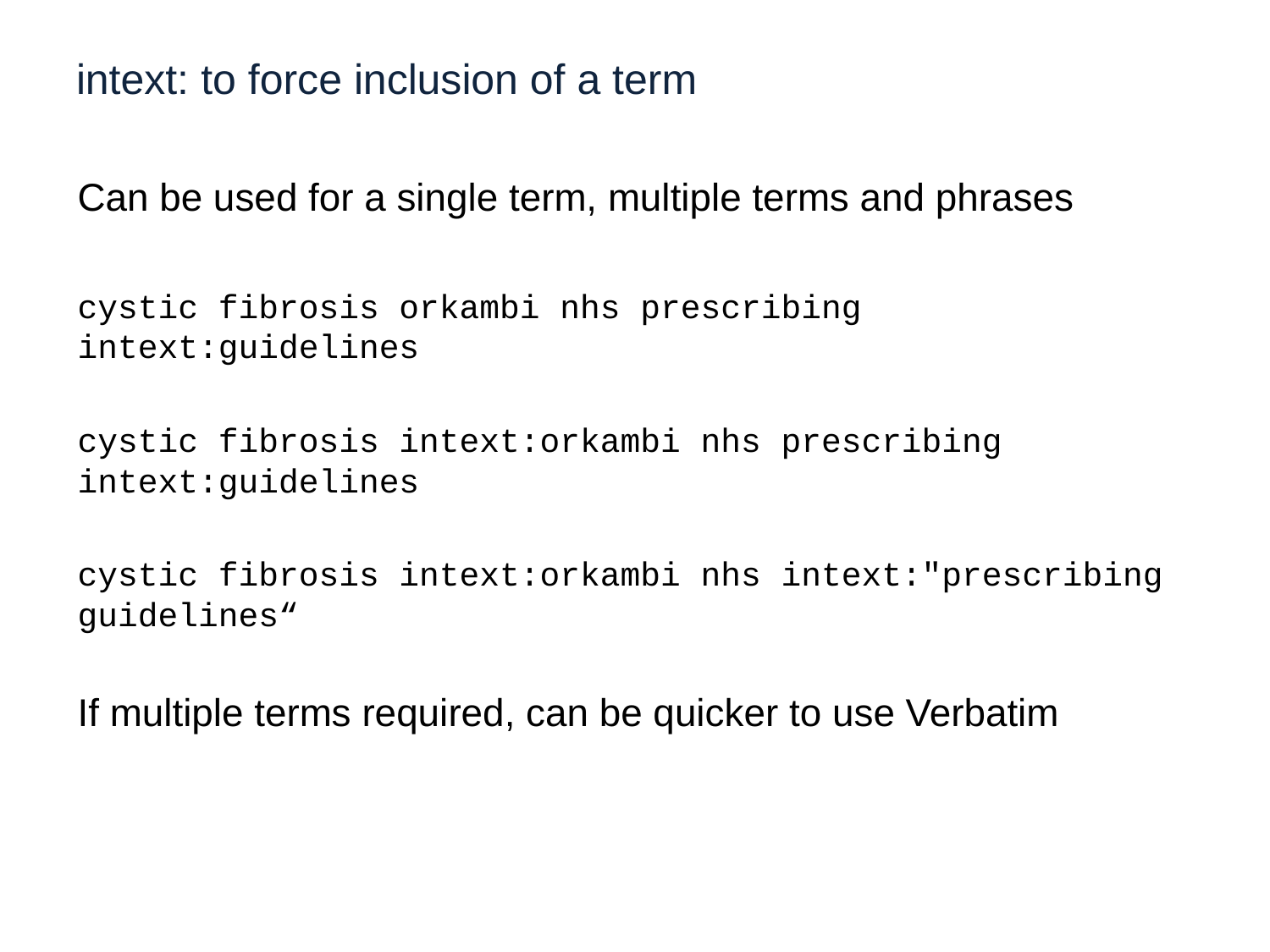

# intext: to force inclusion of a term
Can be used for a single term, multiple terms and phrases

cystic fibrosis orkambi nhs prescribing intext:guidelines

cystic fibrosis intext:orkambi nhs prescribing intext:guidelines

cystic fibrosis intext:orkambi nhs intext:"prescribing guidelines“

If multiple terms required, can be quicker to use Verbatim